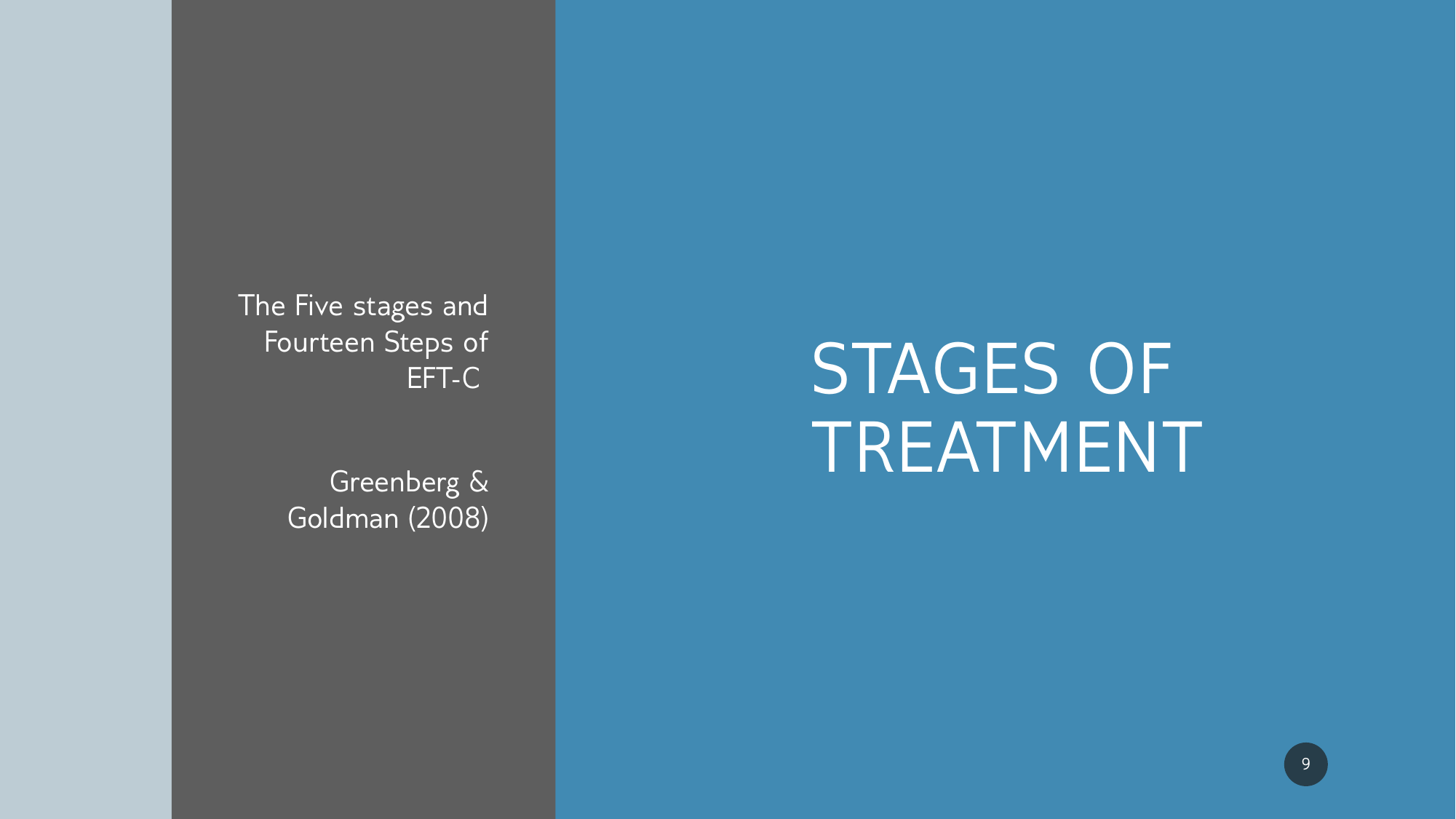

# Stages of Treatment
The Five stages and Fourteen Steps of EFT-C

Greenberg & Goldman (2008)
9